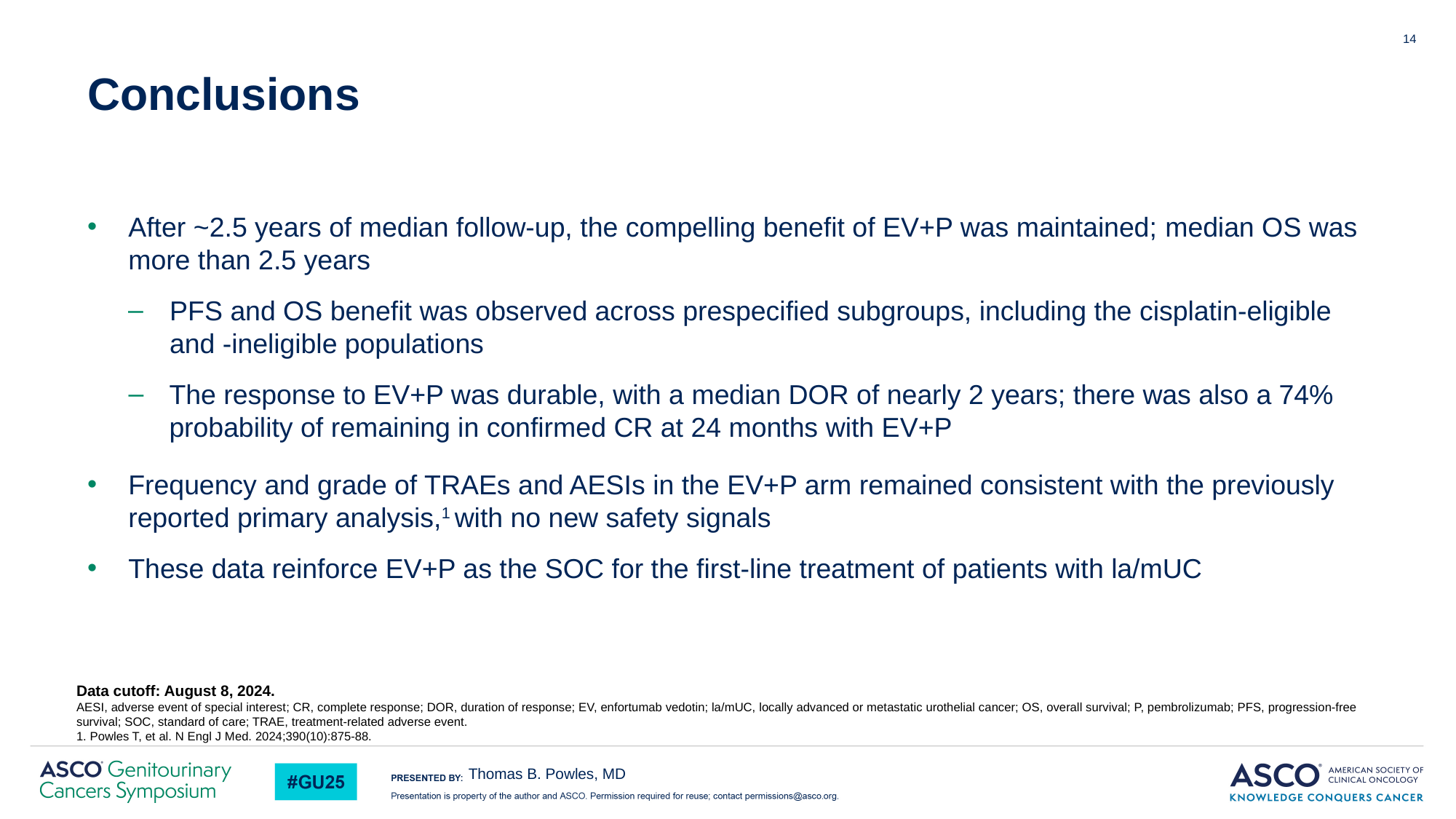

14
# Conclusions
After ~2.5 years of median follow-up, the compelling benefit of EV+P was maintained; median OS was more than 2.5 years
PFS and OS benefit was observed across prespecified subgroups, including the cisplatin-eligible and -ineligible populations
The response to EV+P was durable, with a median DOR of nearly 2 years; there was also a 74% probability of remaining in confirmed CR at 24 months with EV+P
Frequency and grade of TRAEs and AESIs in the EV+P arm remained consistent with the previously reported primary analysis,1 with no new safety signals
These data reinforce EV+P as the SOC for the first-line treatment of patients with la/mUC
Data cutoff: August 8, 2024.
AESI, adverse event of special interest; CR, complete response; DOR, duration of response; EV, enfortumab vedotin; la/mUC, locally advanced or metastatic urothelial cancer; OS, overall survival; P, pembrolizumab; PFS, progression-free survival; SOC, standard of care; TRAE, treatment-related adverse event.
1. Powles T, et al. N Engl J Med. 2024;390(10):875-88.